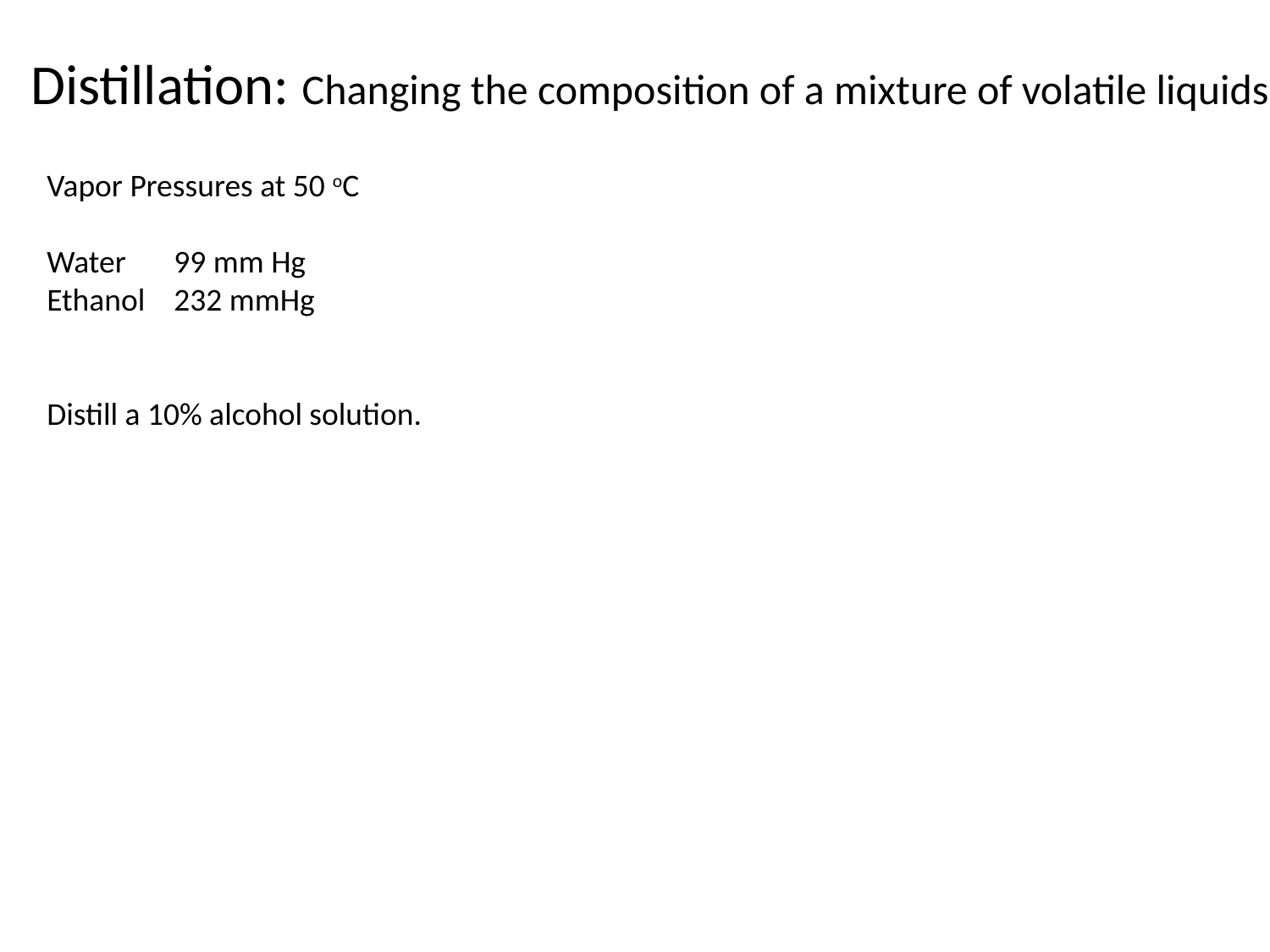

Distillation: Changing the composition of a mixture of volatile liquids
Vapor Pressures at 50 oC

Water	99 mm Hg
Ethanol	232 mmHg

Distill a 10% alcohol solution.